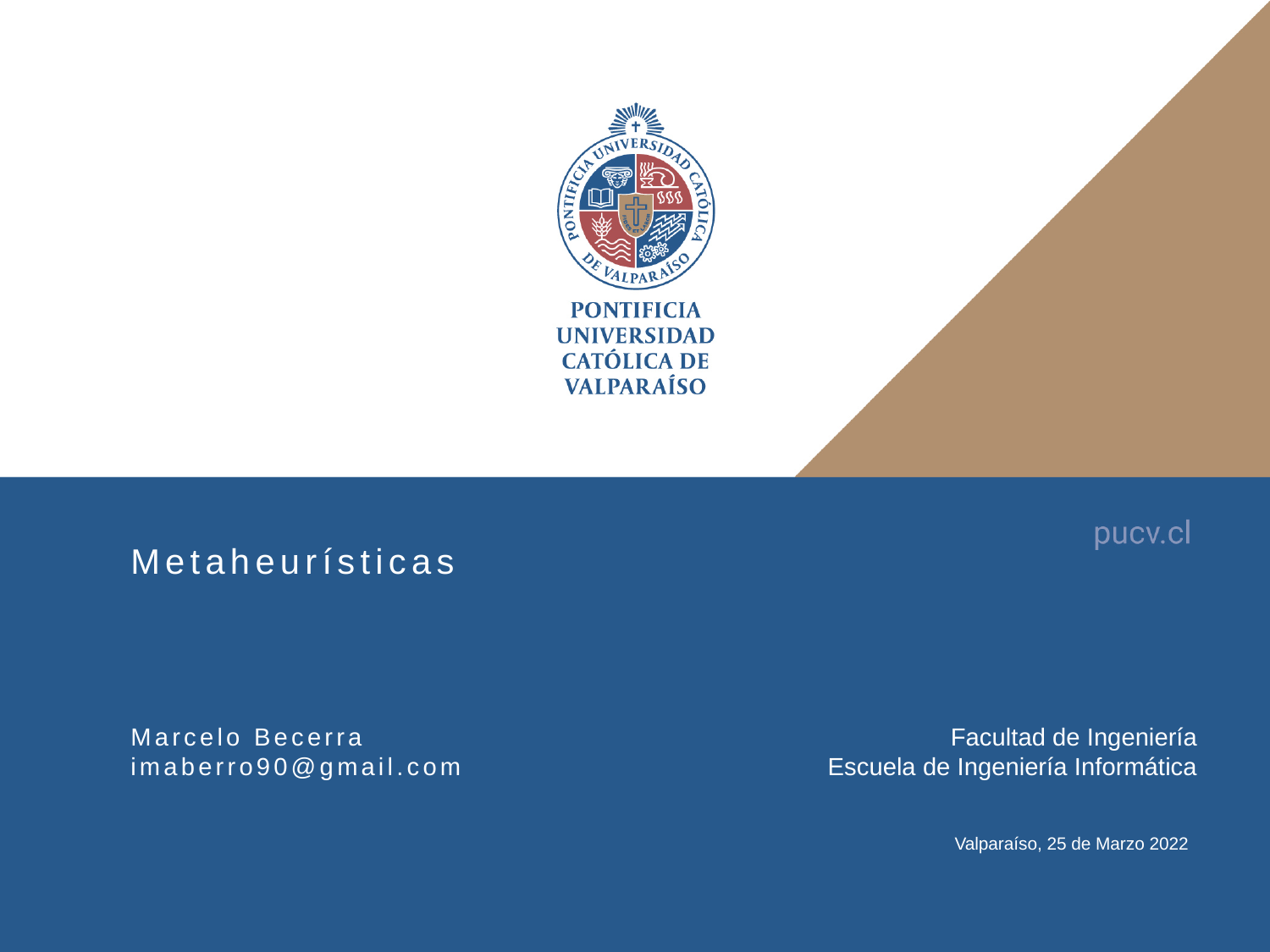

Metaheurísticas
Marcelo Becerra
imaberro90@gmail.com
Facultad de Ingeniería
Escuela de Ingeniería Informática
Valparaíso, 25 de Marzo 2022